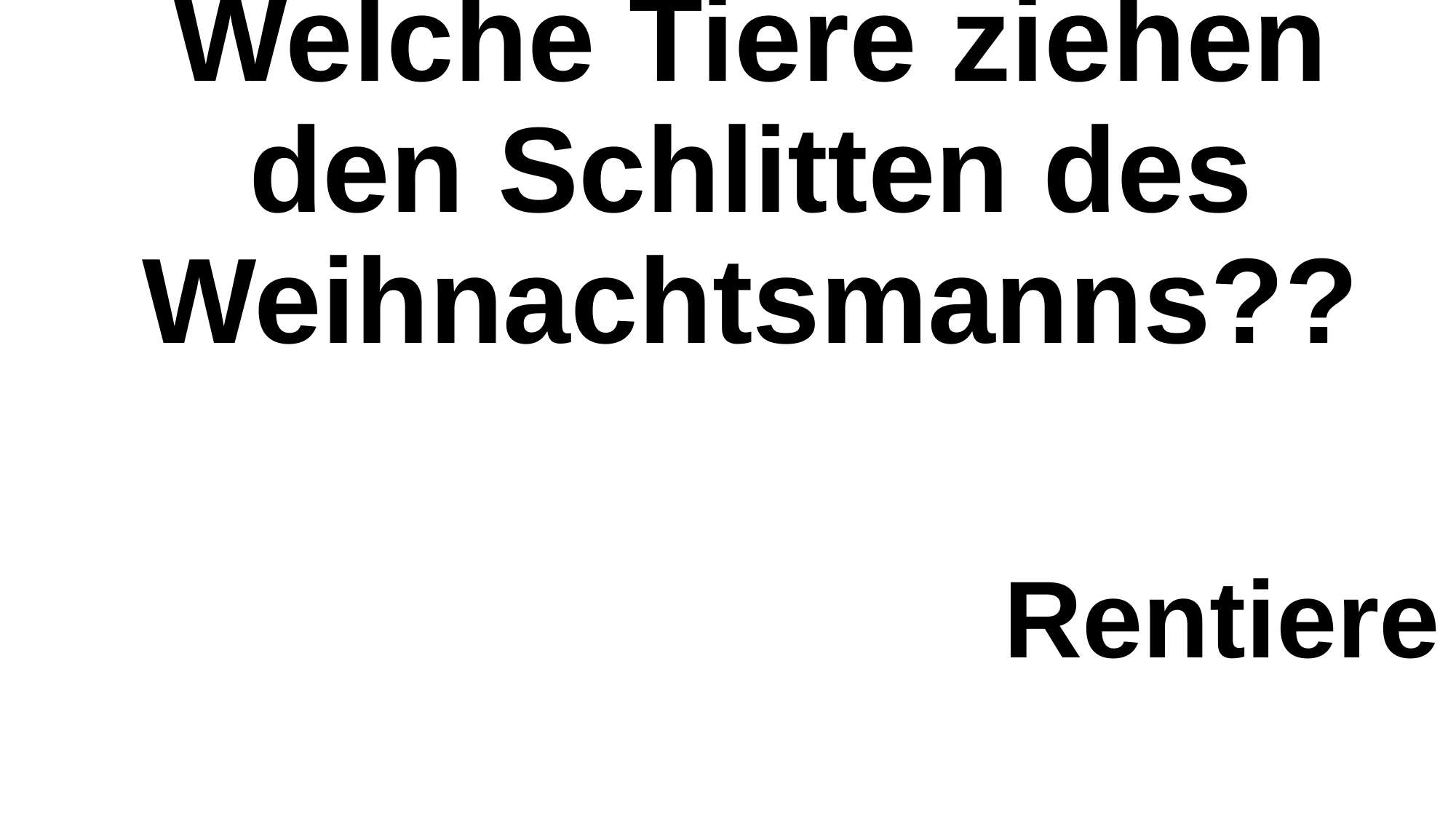

# Welche Tiere ziehen den Schlitten des Weihnachtsmanns??
Rentiere